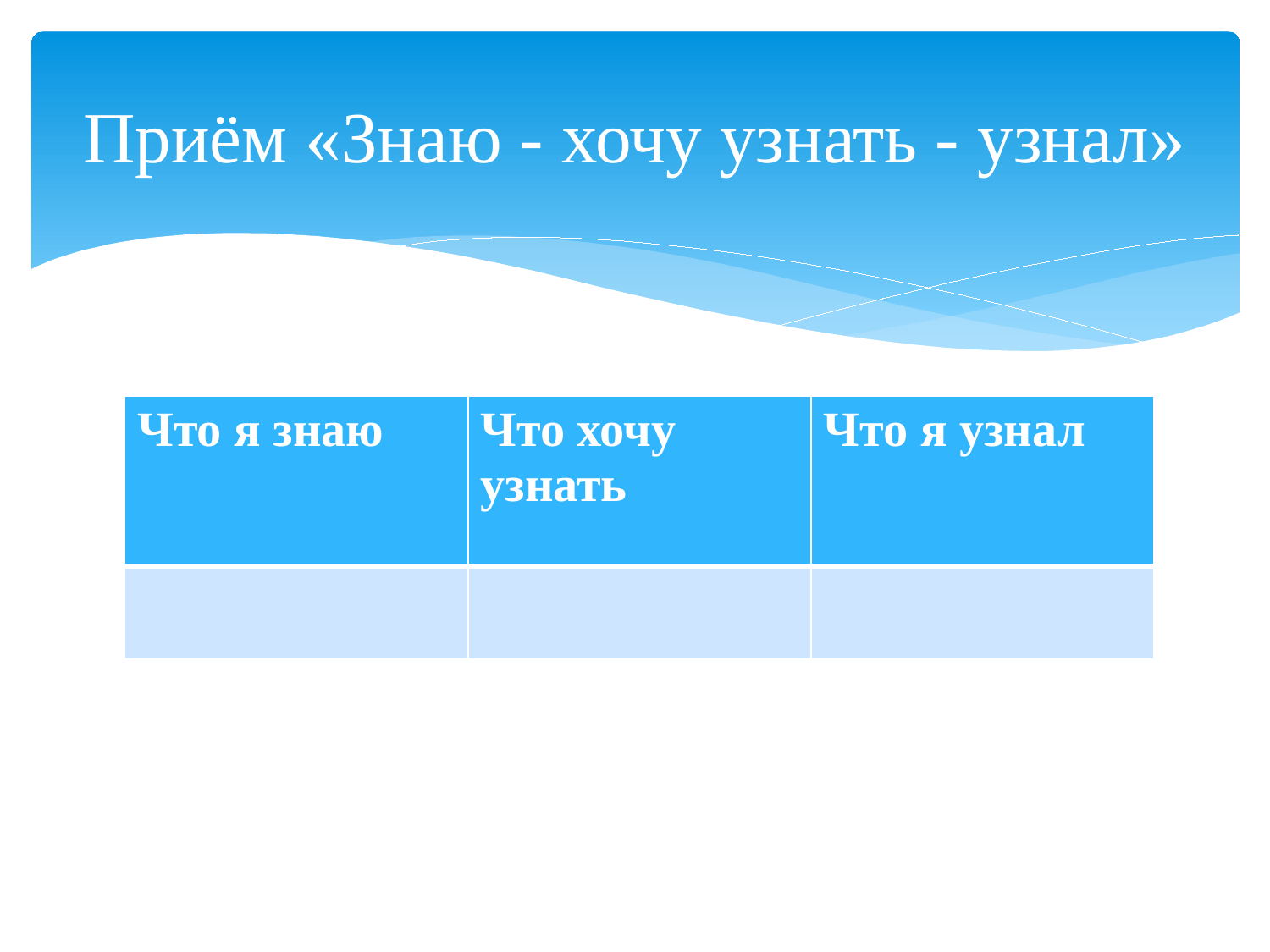

# Приём «Знаю - хочу узнать - узнал»
| Что я знаю | Что хочу узнать | Что я узнал |
| --- | --- | --- |
|  |  |  |